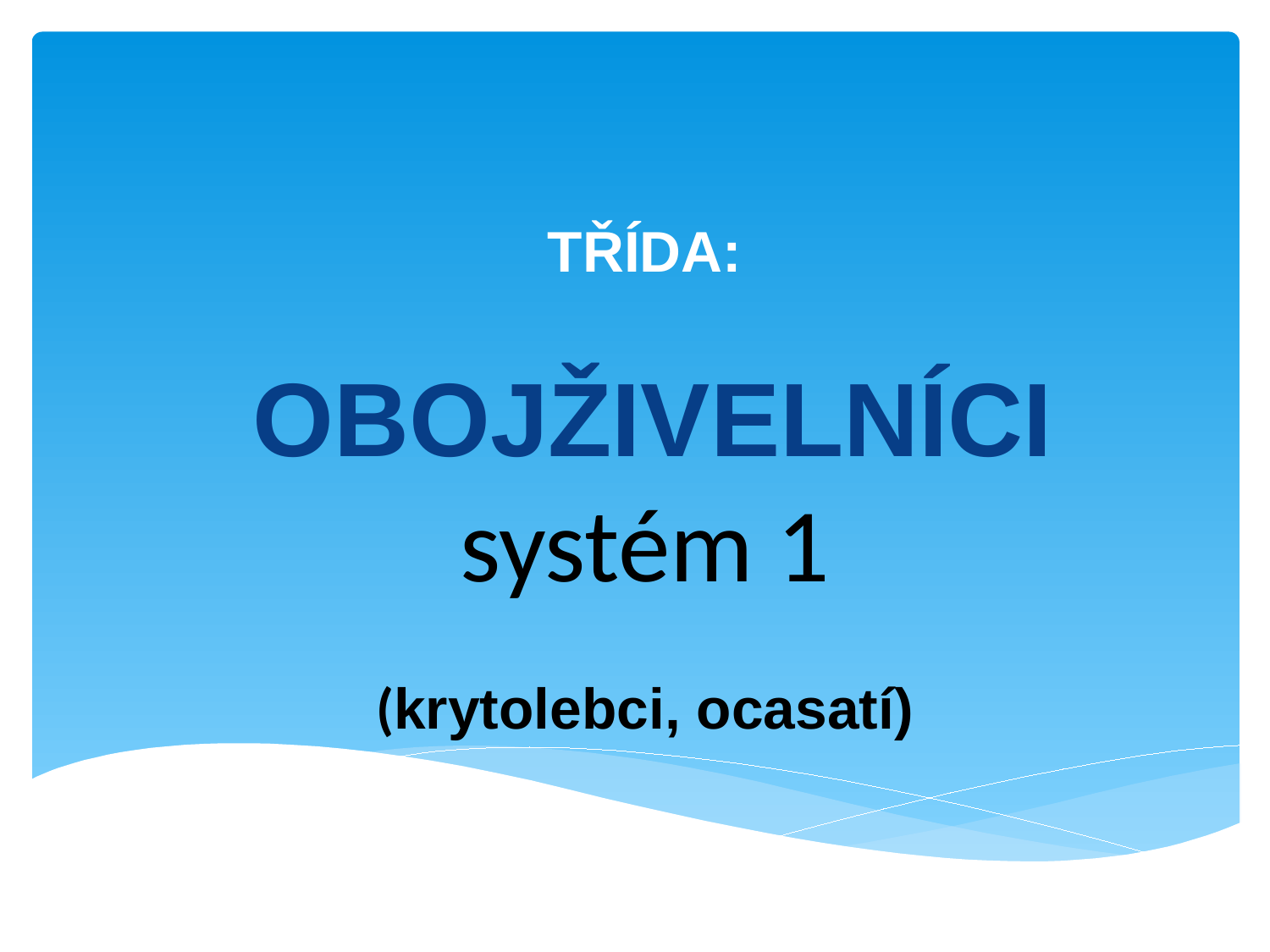

# TŘÍDA: OBOJŽIVELNÍCI systém 1 (krytolebci, ocasatí)